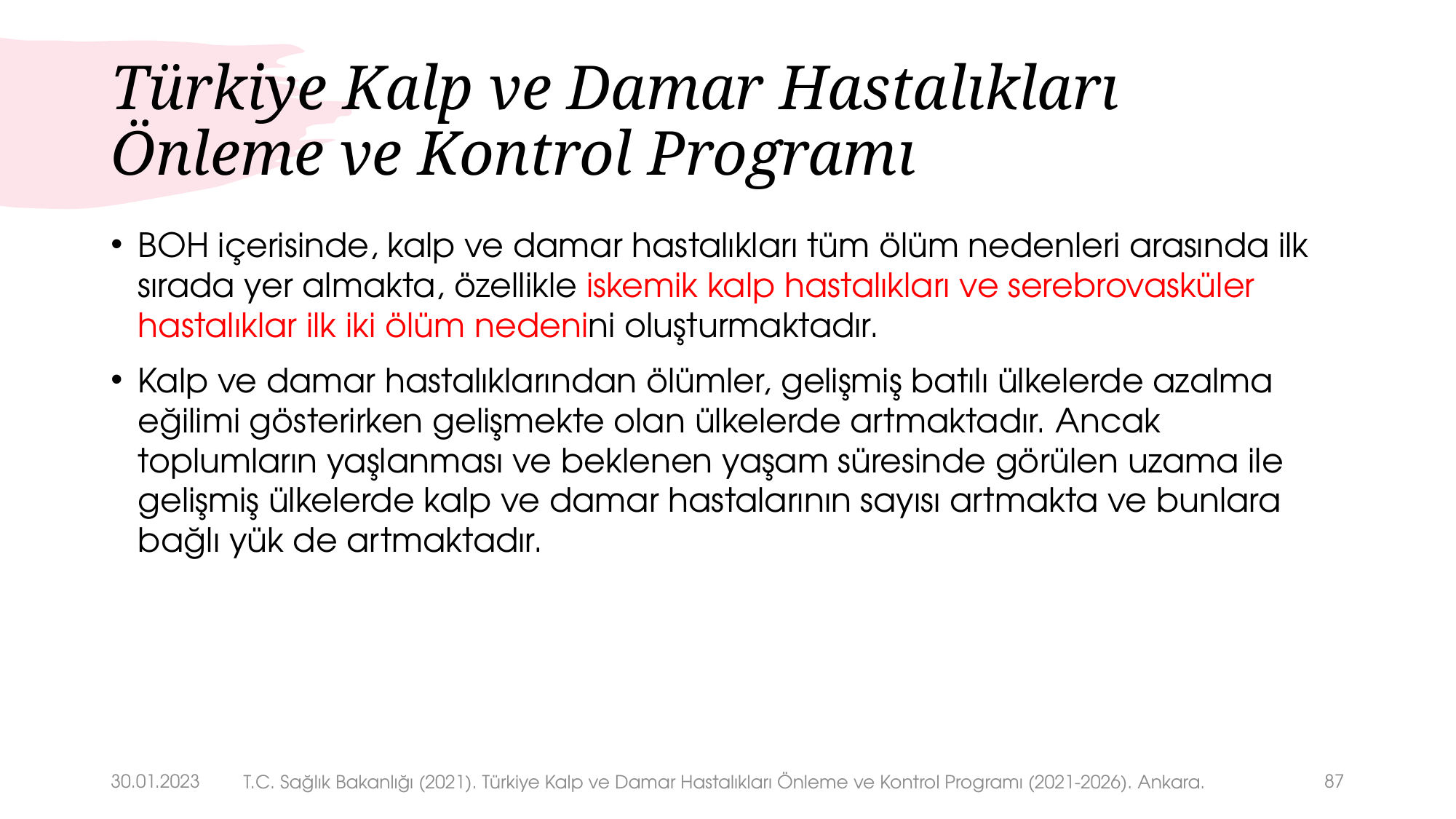

# Türkiye Kalp ve Damar Hastalıkları Önleme ve Kontrol Programı
BOH içerisinde, kalp ve damar hastalıkları tüm ölüm nedenleri arasında ilk sırada yer almakta, özellikle iskemik kalp hastalıkları ve serebrovasküler hastalıklar ilk iki ölüm nedenini oluşturmaktadır.
Kalp ve damar hastalıklarından ölümler, gelişmiş batılı ülkelerde azalma eğilimi gösterirken gelişmekte olan ülkelerde artmaktadır. Ancak toplumların yaşlanması ve beklenen yaşam süresinde görülen uzama ile gelişmiş ülkelerde kalp ve damar hastalarının sayısı artmakta ve bunlara bağlı yük de artmaktadır.
30.01.2023
87
T.C. Sağlık Bakanlığı (2021). Türkiye Kalp ve Damar Hastalıkları Önleme ve Kontrol Programı (2021-2026). Ankara.